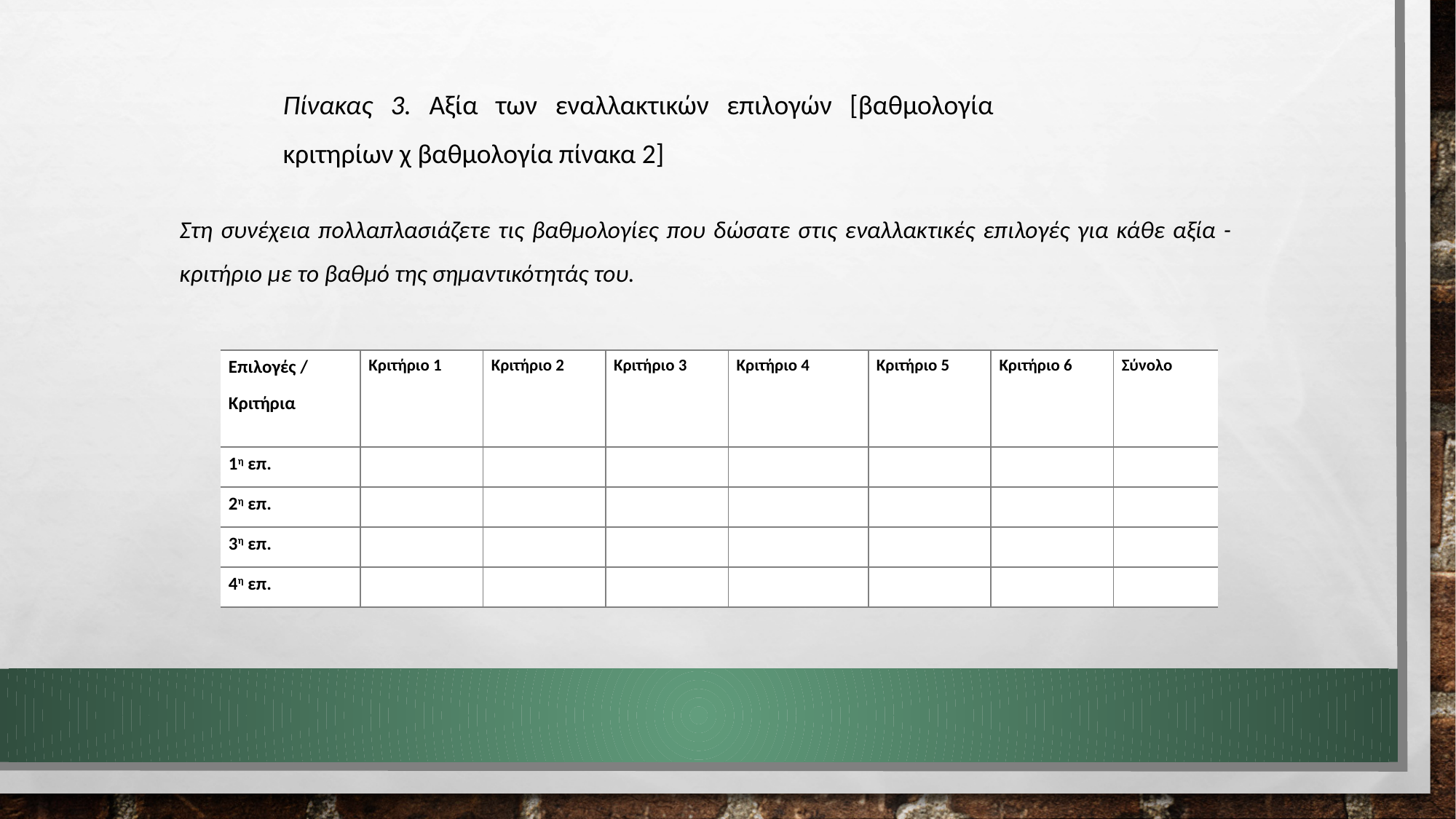

Πίνακας 3. Αξία των εναλλακτικών επιλογών [βαθμολογία κριτηρίων χ βαθμολογία πίνακα 2]
Στη συνέχεια πολλαπλασιάζετε τις βαθμολογίες που δώσατε στις εναλλακτικές επιλογές για κάθε αξία - κριτήριο με το βαθμό της σημαντικότητάς του.
| Επιλογές / Κριτήρια | Κριτήριο 1 | Κριτήριο 2 | Κριτήριο 3 | Κριτήριο 4 | Κριτήριο 5 | Κριτήριο 6 | Σύνολο |
| --- | --- | --- | --- | --- | --- | --- | --- |
| 1η επ. |  |  |  |  |  |  |  |
| 2η επ. |  |  |  |  |  |  |  |
| 3η επ. |  |  |  |  |  |  |  |
| 4η επ. |  |  |  |  |  |  |  |